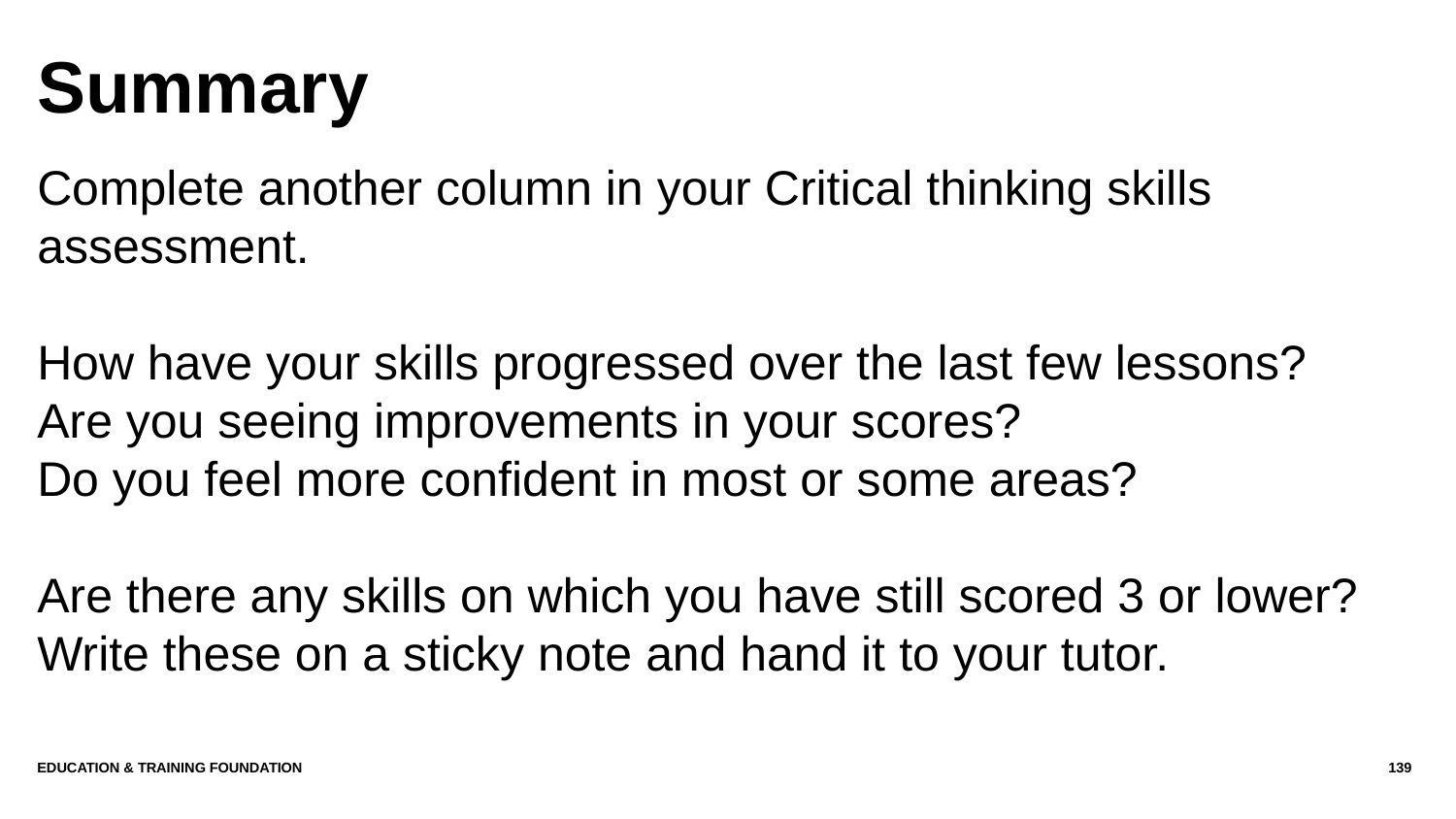

# Summary
Complete another column in your Critical thinking skills assessment.

How have your skills progressed over the last few lessons? Are you seeing improvements in your scores?
Do you feel more confident in most or some areas?

Are there any skills on which you have still scored 3 or lower? Write these on a sticky note and hand it to your tutor.

Education & Training Foundation
139